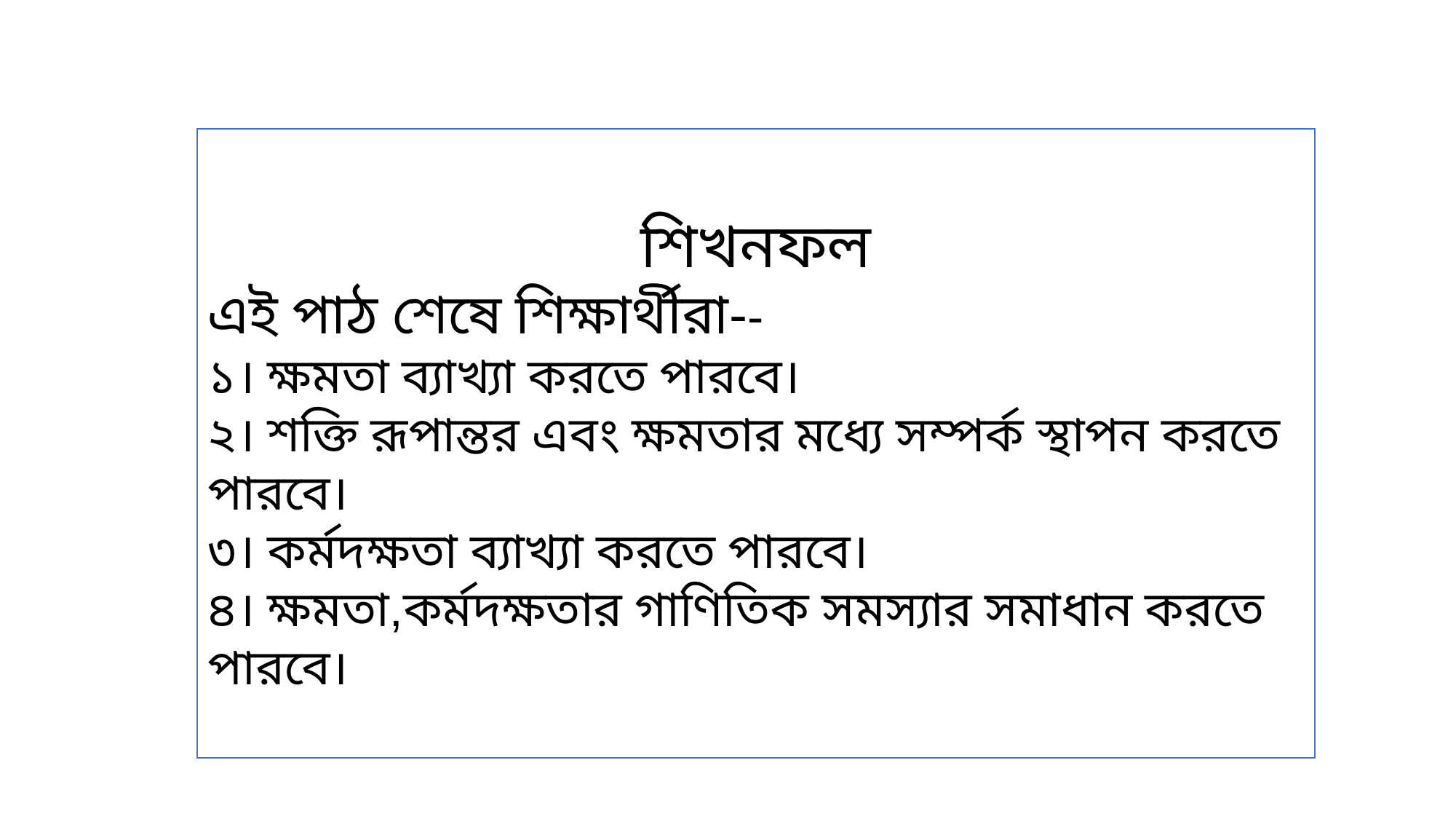

শিখনফল
এই পাঠ শেষে শিক্ষার্থীরা--
১। ক্ষমতা ব্যাখ্যা করতে পারবে।
২। শক্তি রূপান্তর এবং ক্ষমতার মধ্যে সম্পর্ক স্থাপন করতে পারবে।
৩। কর্মদক্ষতা ব্যাখ্যা করতে পারবে।
৪। ক্ষমতা,কর্মদক্ষতার গাণিতিক সমস্যার সমাধান করতে পারবে।